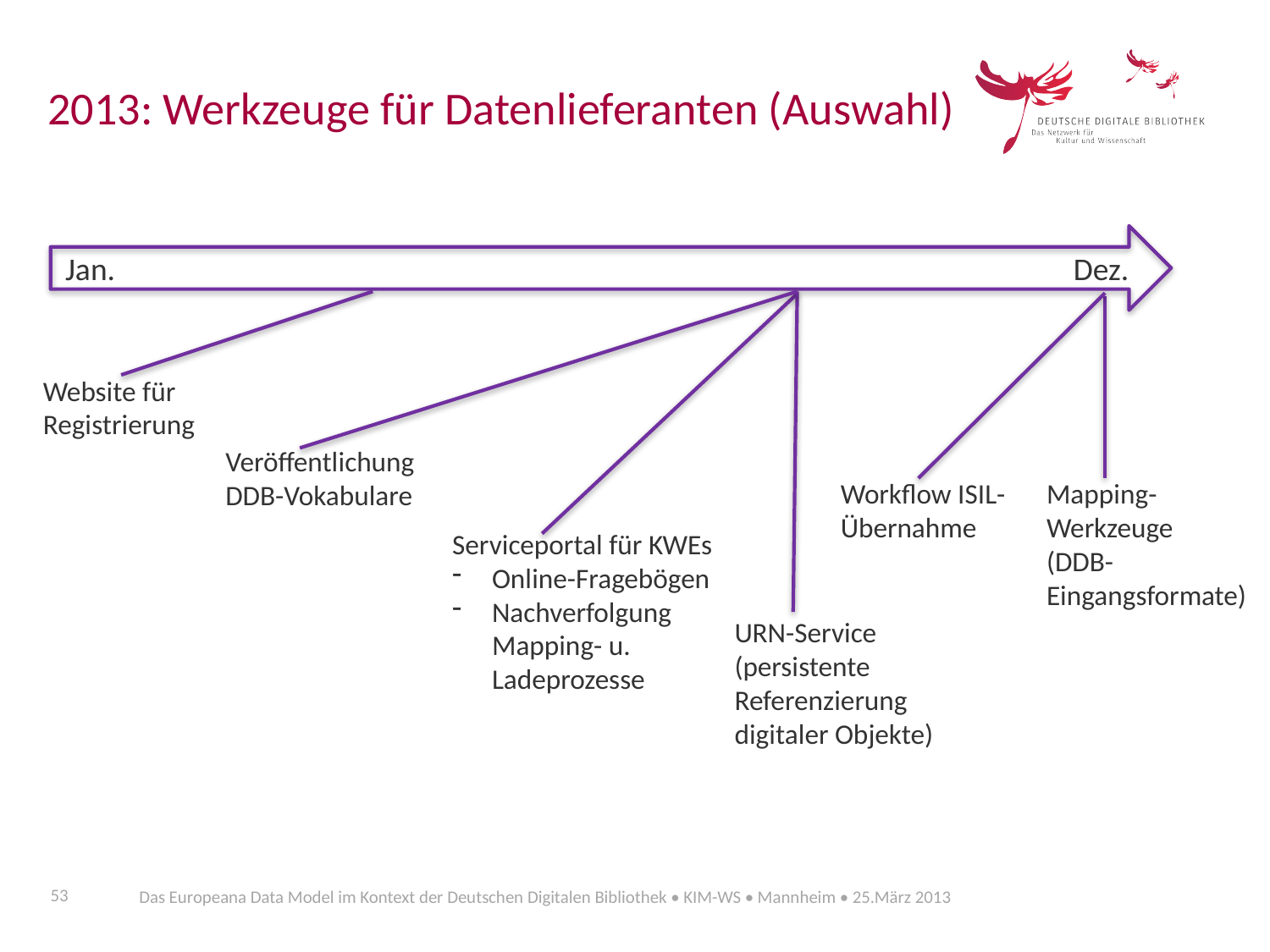

2013: Werkzeuge für Datenlieferanten (Auswahl)

Jan.
Dez.
Website für Registrierung
Veröffentlichung DDB-Vokabulare
Workflow ISIL-Übernahme
Mapping-Werkzeuge
(DDB-Eingangsformate)

Serviceportal für KWEs
Online-Fragebögen
Nachverfolgung Mapping- u. Ladeprozesse
URN-Service (persistente Referenzierung digitaler Objekte)